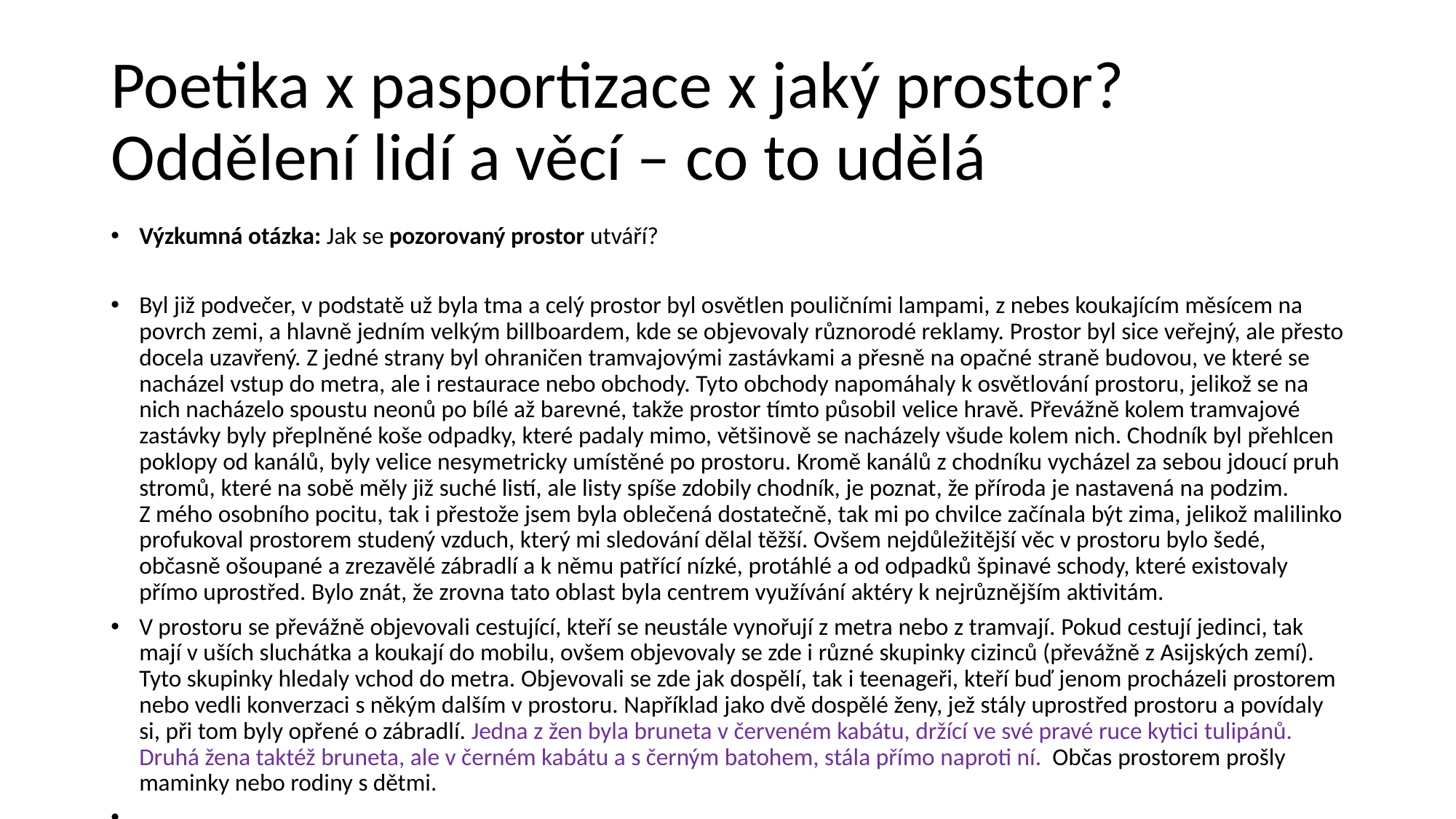

# Poetika x pasportizace x jaký prostor? Oddělení lidí a věcí – co to udělá
Výzkumná otázka: Jak se pozorovaný prostor utváří?

Byl již podvečer, v podstatě už byla tma a celý prostor byl osvětlen pouličními lampami, z nebes koukajícím měsícem na povrch zemi, a hlavně jedním velkým billboardem, kde se objevovaly různorodé reklamy. Prostor byl sice veřejný, ale přesto docela uzavřený. Z jedné strany byl ohraničen tramvajovými zastávkami a přesně na opačné straně budovou, ve které se nacházel vstup do metra, ale i restaurace nebo obchody. Tyto obchody napomáhaly k osvětlování prostoru, jelikož se na nich nacházelo spoustu neonů po bílé až barevné, takže prostor tímto působil velice hravě. Převážně kolem tramvajové zastávky byly přeplněné koše odpadky, které padaly mimo, většinově se nacházely všude kolem nich. Chodník byl přehlcen poklopy od kanálů, byly velice nesymetricky umístěné po prostoru. Kromě kanálů z chodníku vycházel za sebou jdoucí pruh stromů, které na sobě měly již suché listí, ale listy spíše zdobily chodník, je poznat, že příroda je nastavená na podzim. Z mého osobního pocitu, tak i přestože jsem byla oblečená dostatečně, tak mi po chvilce začínala být zima, jelikož malilinko profukoval prostorem studený vzduch, který mi sledování dělal těžší. Ovšem nejdůležitější věc v prostoru bylo šedé, občasně ošoupané a zrezavělé zábradlí a k němu patřící nízké, protáhlé a od odpadků špinavé schody, které existovaly přímo uprostřed. Bylo znát, že zrovna tato oblast byla centrem využívání aktéry k nejrůznějším aktivitám.
V prostoru se převážně objevovali cestující, kteří se neustále vynořují z metra nebo z tramvají. Pokud cestují jedinci, tak mají v uších sluchátka a koukají do mobilu, ovšem objevovaly se zde i různé skupinky cizinců (převážně z Asijských zemí). Tyto skupinky hledaly vchod do metra. Objevovali se zde jak dospělí, tak i teenageři, kteří buď jenom procházeli prostorem nebo vedli konverzaci s někým dalším v prostoru. Například jako dvě dospělé ženy, jež stály uprostřed prostoru a povídaly si, při tom byly opřené o zábradlí. Jedna z žen byla bruneta v červeném kabátu, držící ve své pravé ruce kytici tulipánů. Druhá žena taktéž bruneta, ale v černém kabátu a s černým batohem, stála přímo naproti ní.  Občas prostorem prošly maminky nebo rodiny s dětmi.